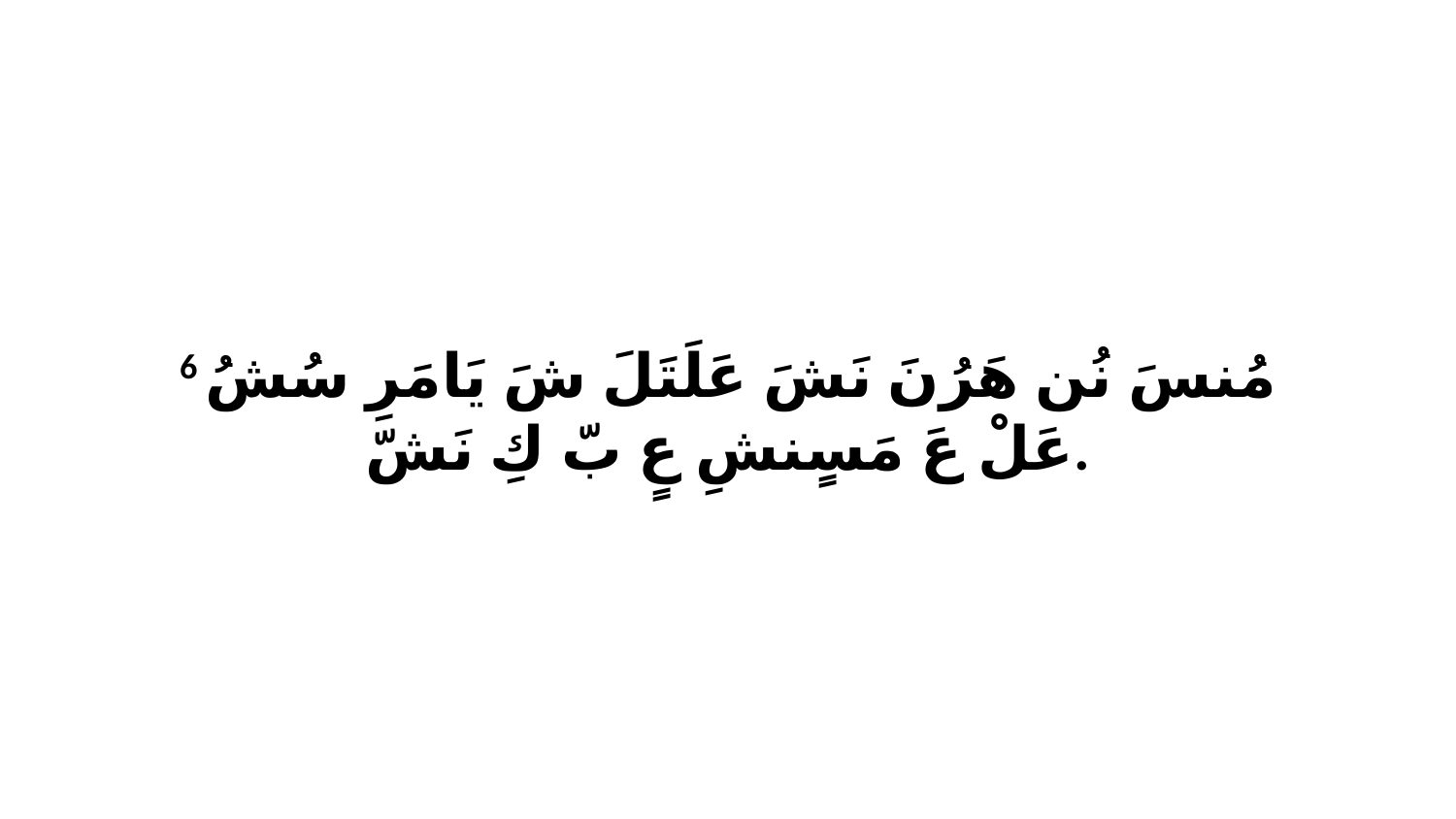

6 مُنسَ نُن هَرُنَ نَشَ عَلَتَلَ شَ يَامَرِ سُشُ عَلْ عَ مَسٍنشِ عٍ بّ كِ نَشّ.